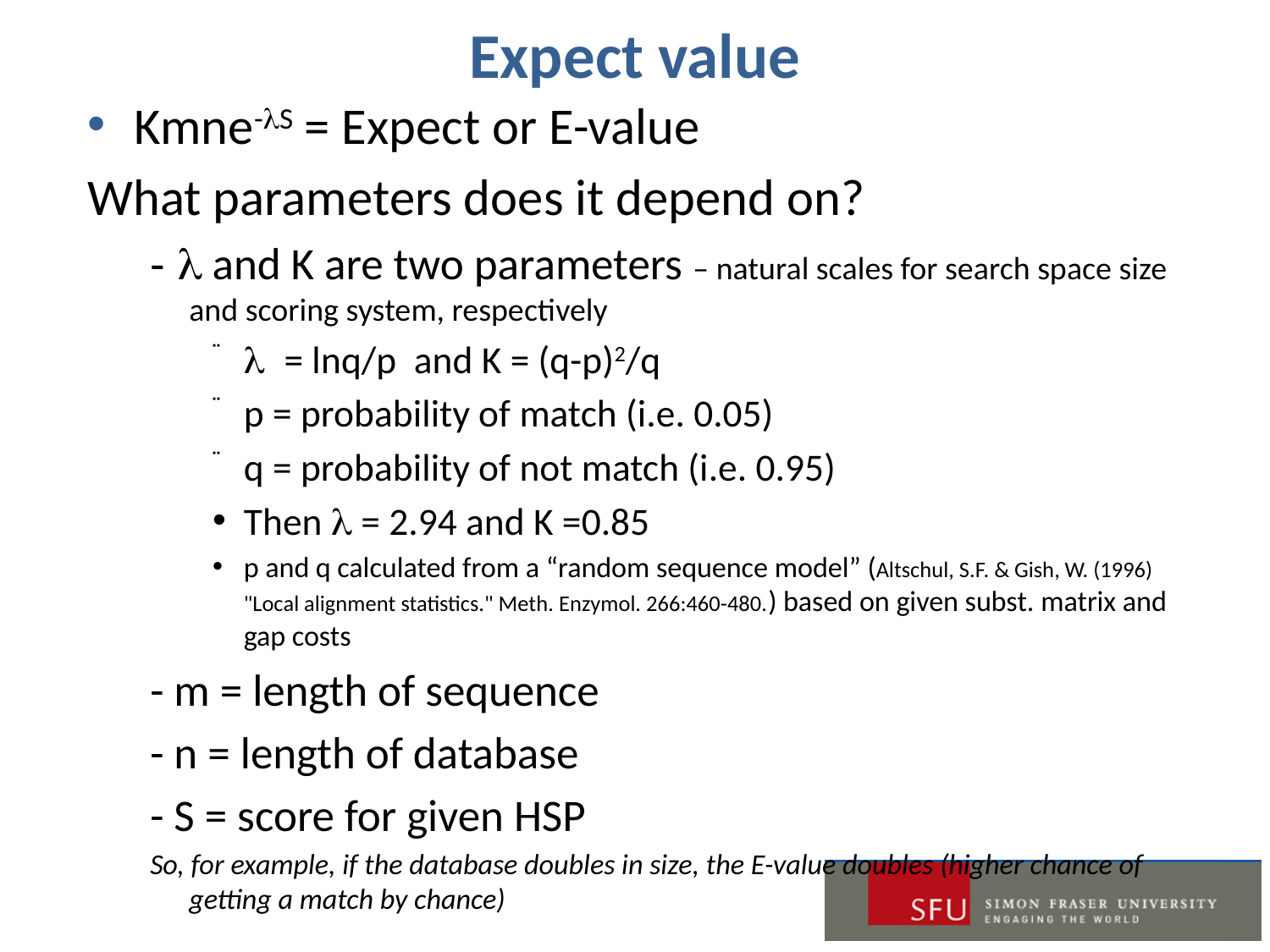

# Expect value
Kmne-λS = Expect or E-value
What parameters does it depend on?
- λ and K are two parameters – natural scales for search space size and scoring system, respectively
λ = lnq/p  and K = (q-p)2/q
p = probability of match (i.e. 0.05)
q = probability of not match (i.e. 0.95)
Then λ = 2.94 and K =0.85
p and q calculated from a “random sequence model” (Altschul, S.F. & Gish, W. (1996) "Local alignment statistics." Meth. Enzymol. 266:460-480.) based on given subst. matrix and gap costs
- m = length of sequence
- n = length of database
- S = score for given HSP
So, for example, if the database doubles in size, the E-value doubles (higher chance of getting a match by chance)